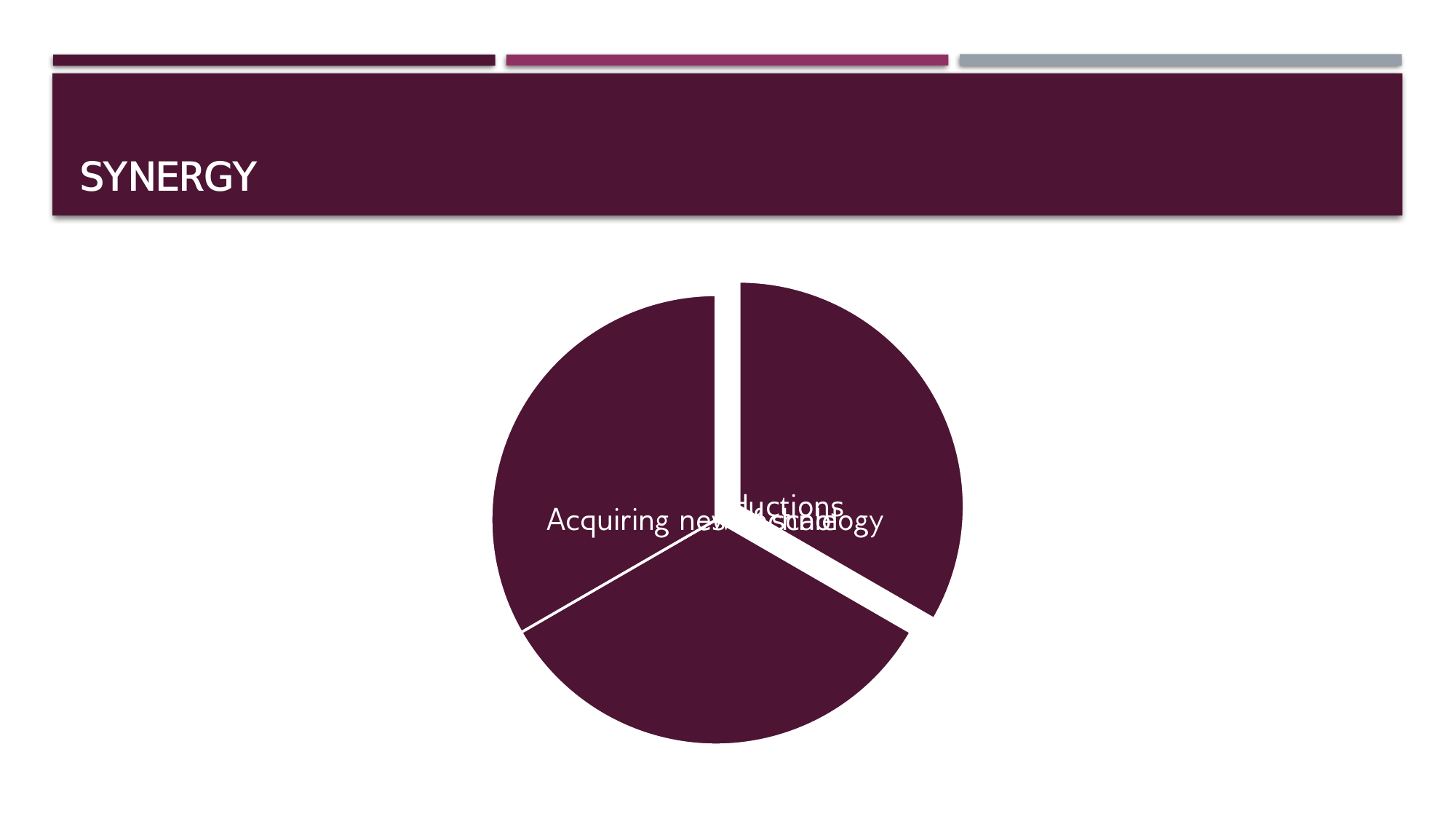

# Synergy
Staff reductions
Economies of scale
Acquiring new technology